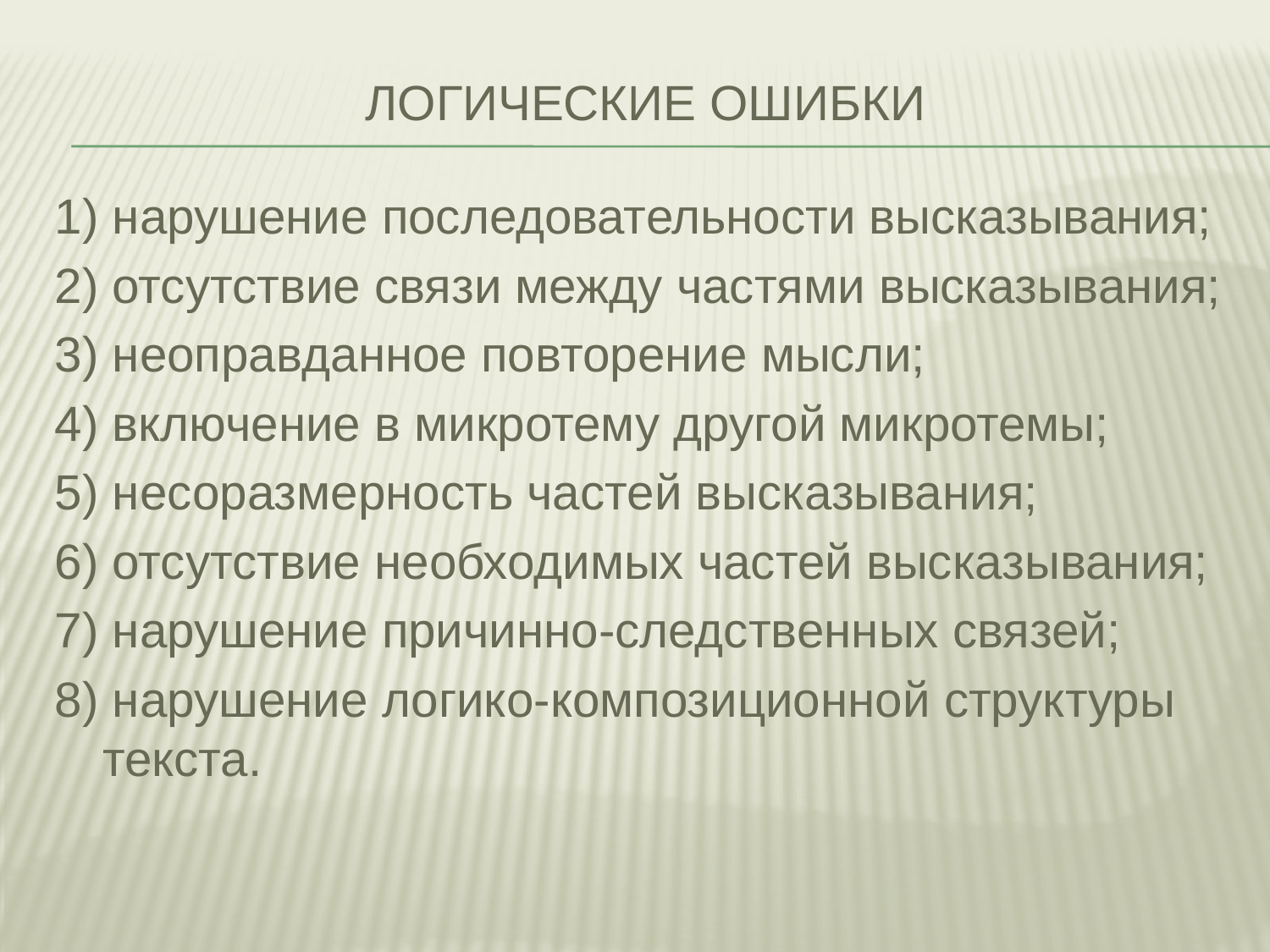

# Логические ошибки
1) нарушение последовательности высказывания;
2) отсутствие связи между частями высказывания;
3) неоправданное повторение мысли;
4) включение в микротему другой микротемы;
5) несоразмерность частей высказывания;
6) отсутствие необходимых частей высказывания;
7) нарушение причинно-следственных связей;
8) нарушение логико-композиционной структуры текста.